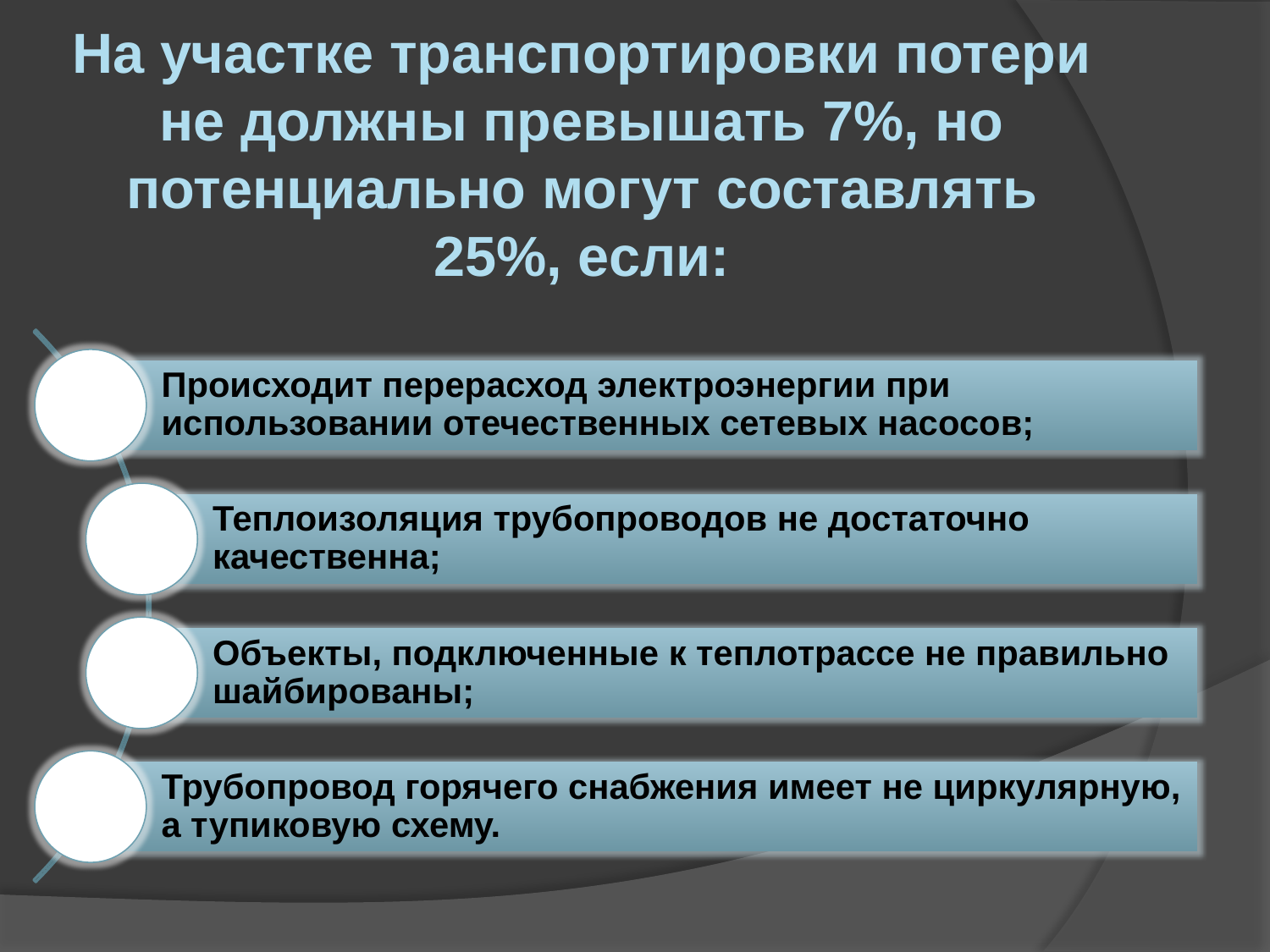

# На участке транспортировки потери не должны превышать 7%, но потенциально могут составлять 25%, если:
Происходит перерасход электроэнергии при использовании отечественных сетевых насосов;
Теплоизоляция трубопроводов не достаточно качественна;
Объекты, подключенные к теплотрассе не правильно шайбированы;
Трубопровод горячего снабжения имеет не циркулярную, а тупиковую схему.